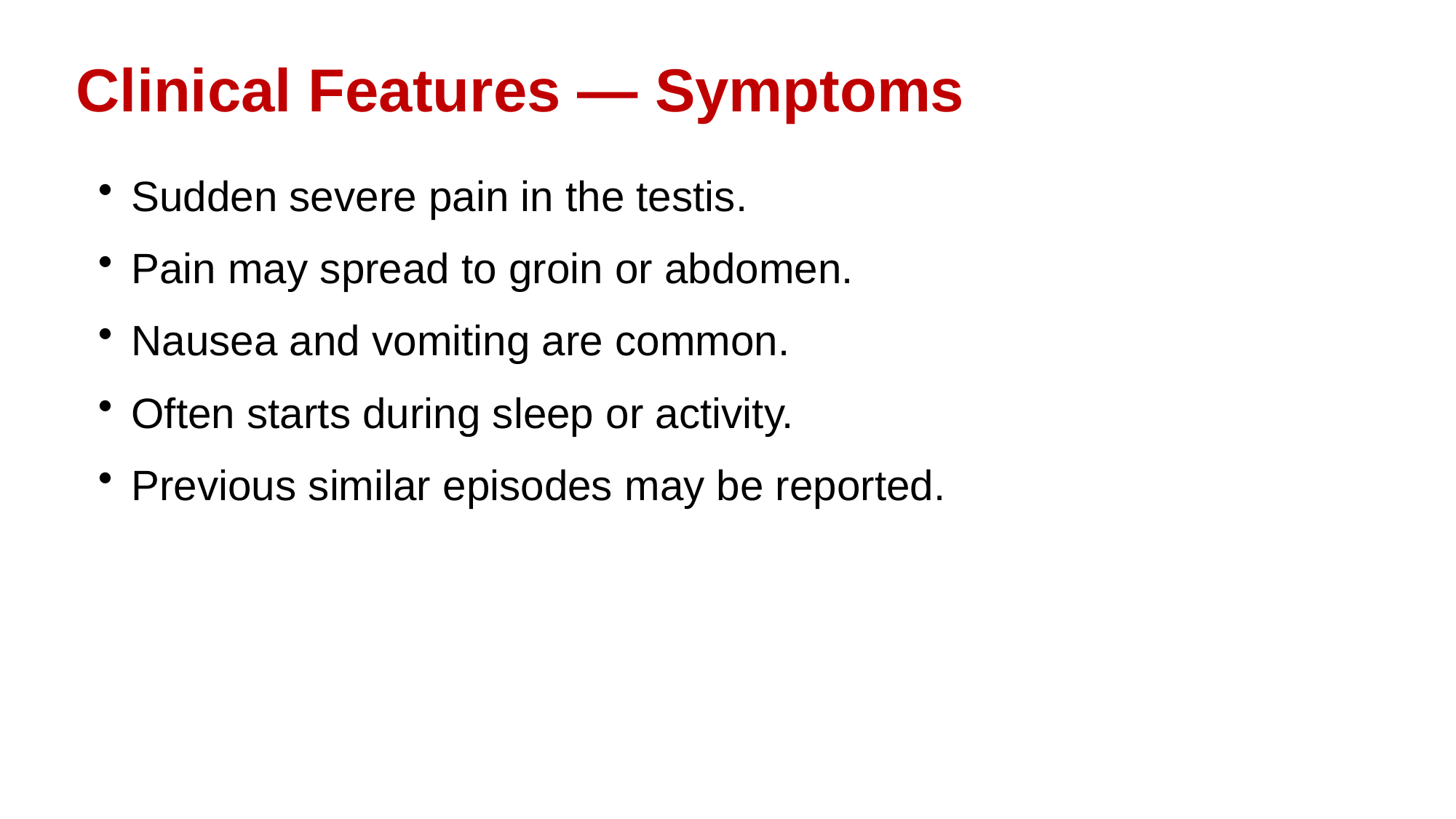

Clinical Features — Symptoms
Sudden severe pain in the testis.
Pain may spread to groin or abdomen.
Nausea and vomiting are common.
Often starts during sleep or activity.
Previous similar episodes may be reported.